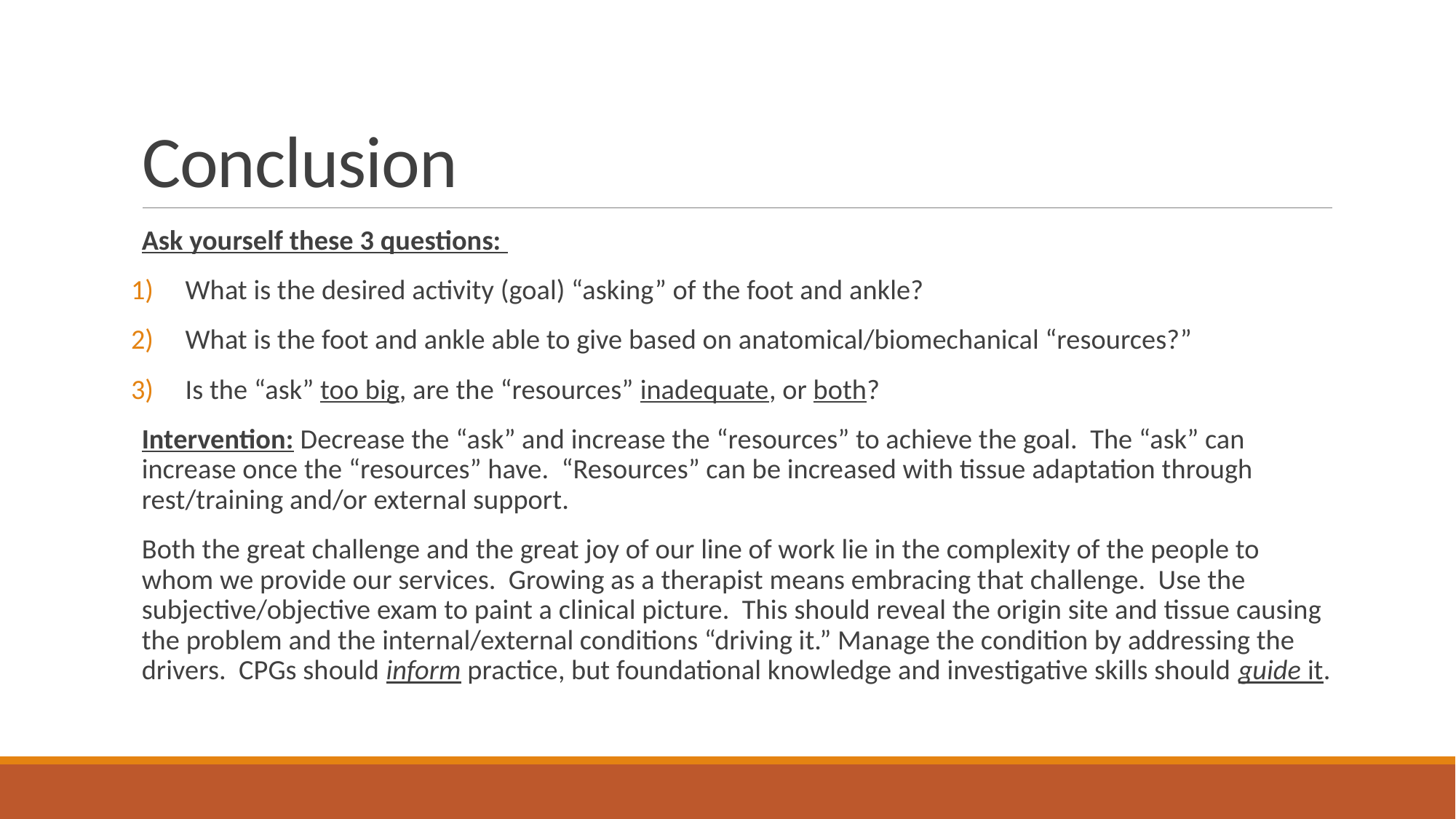

# Conclusion
Ask yourself these 3 questions:
What is the desired activity (goal) “asking” of the foot and ankle?
What is the foot and ankle able to give based on anatomical/biomechanical “resources?”
Is the “ask” too big, are the “resources” inadequate, or both?
Intervention: Decrease the “ask” and increase the “resources” to achieve the goal.  The “ask” can increase once the “resources” have.  “Resources” can be increased with tissue adaptation through rest/training and/or external support.
Both the great challenge and the great joy of our line of work lie in the complexity of the people to whom we provide our services.  Growing as a therapist means embracing that challenge.  Use the subjective/objective exam to paint a clinical picture.  This should reveal the origin site and tissue causing the problem and the internal/external conditions “driving it.” Manage the condition by addressing the drivers.  CPGs should inform practice, but foundational knowledge and investigative skills should guide it.